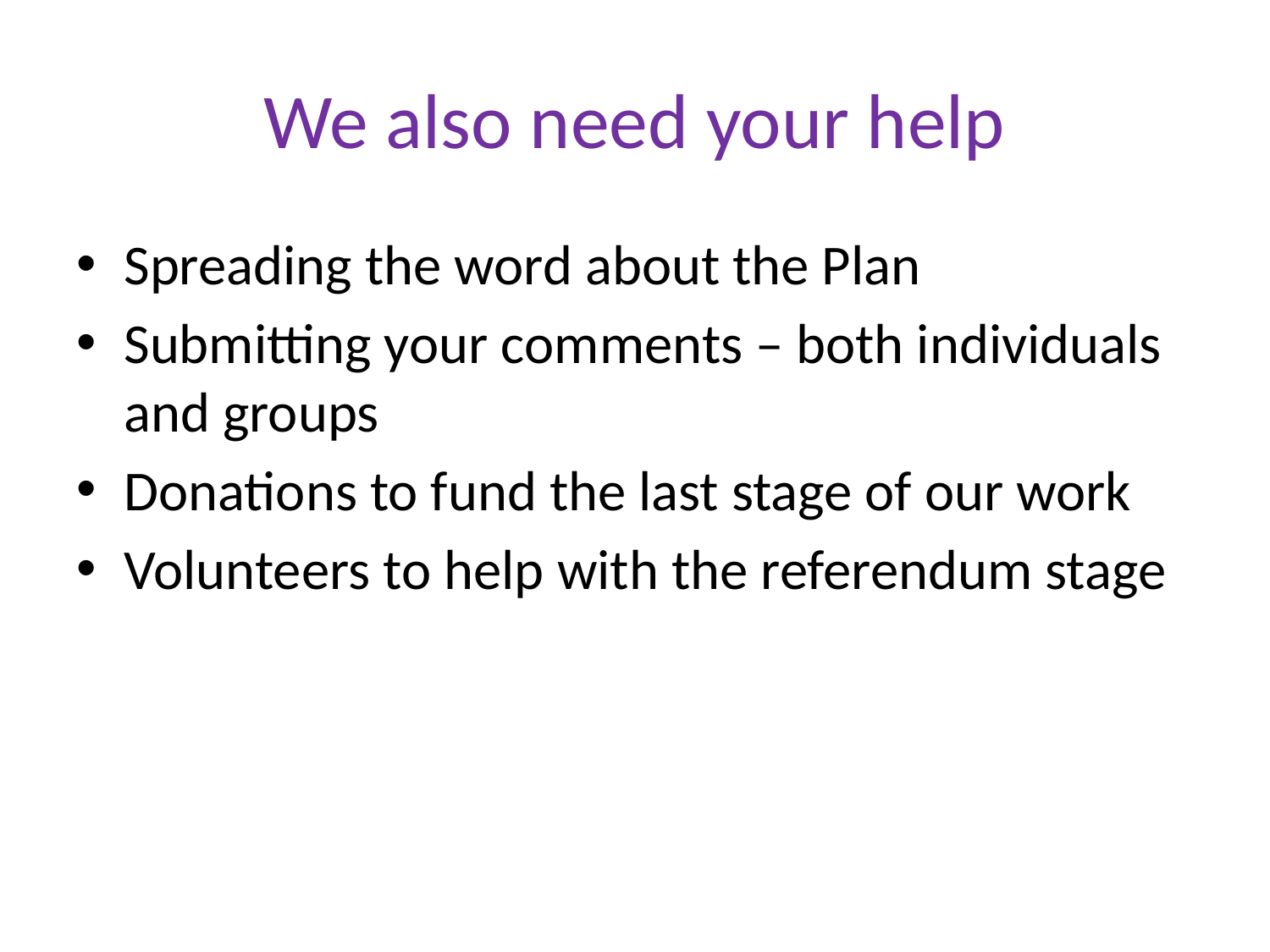

# We also need your help
Spreading the word about the Plan
Submitting your comments – both individuals and groups
Donations to fund the last stage of our work
Volunteers to help with the referendum stage